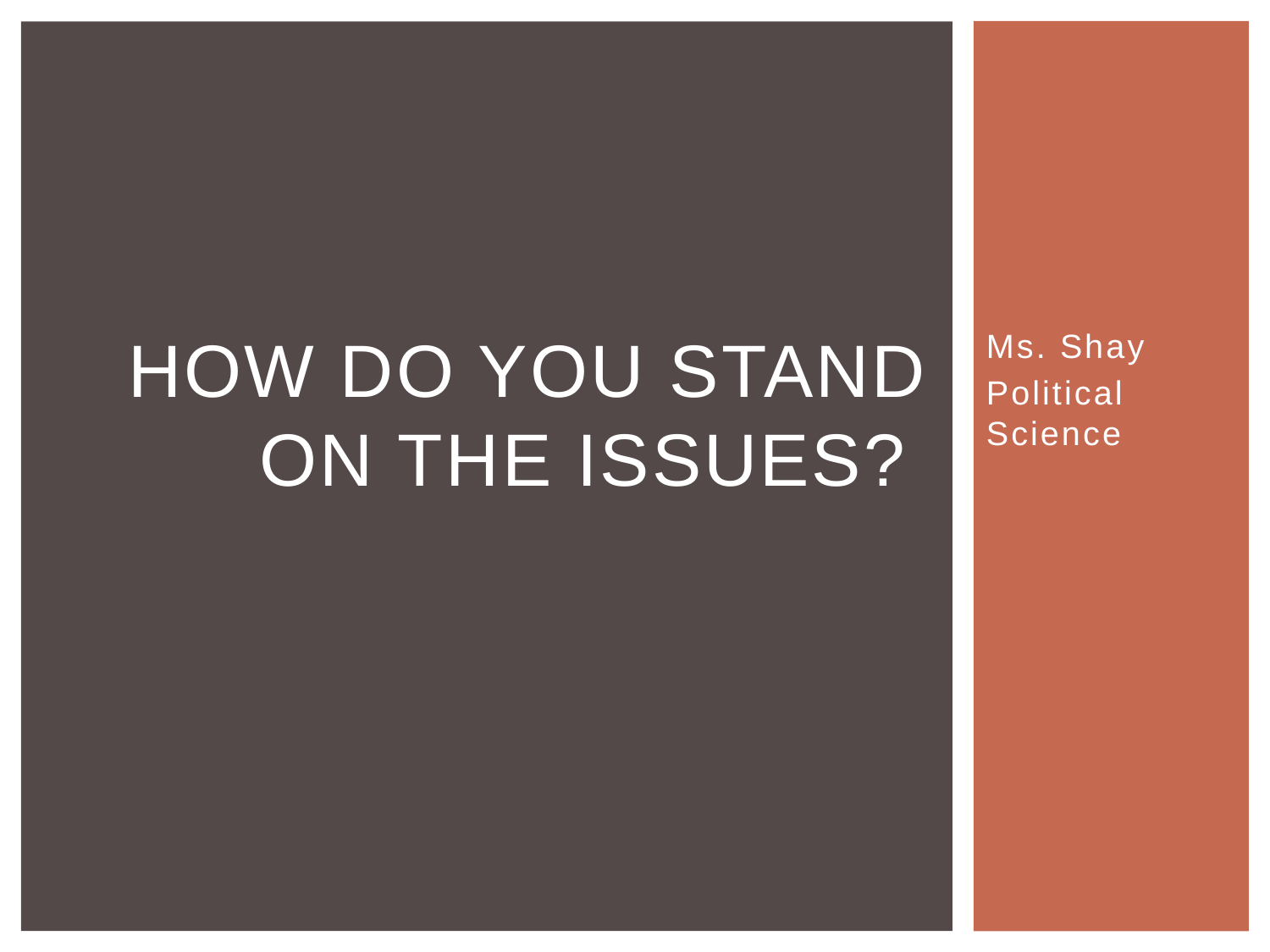

# How do you Stand on the Issues?
Ms. Shay
Political Science